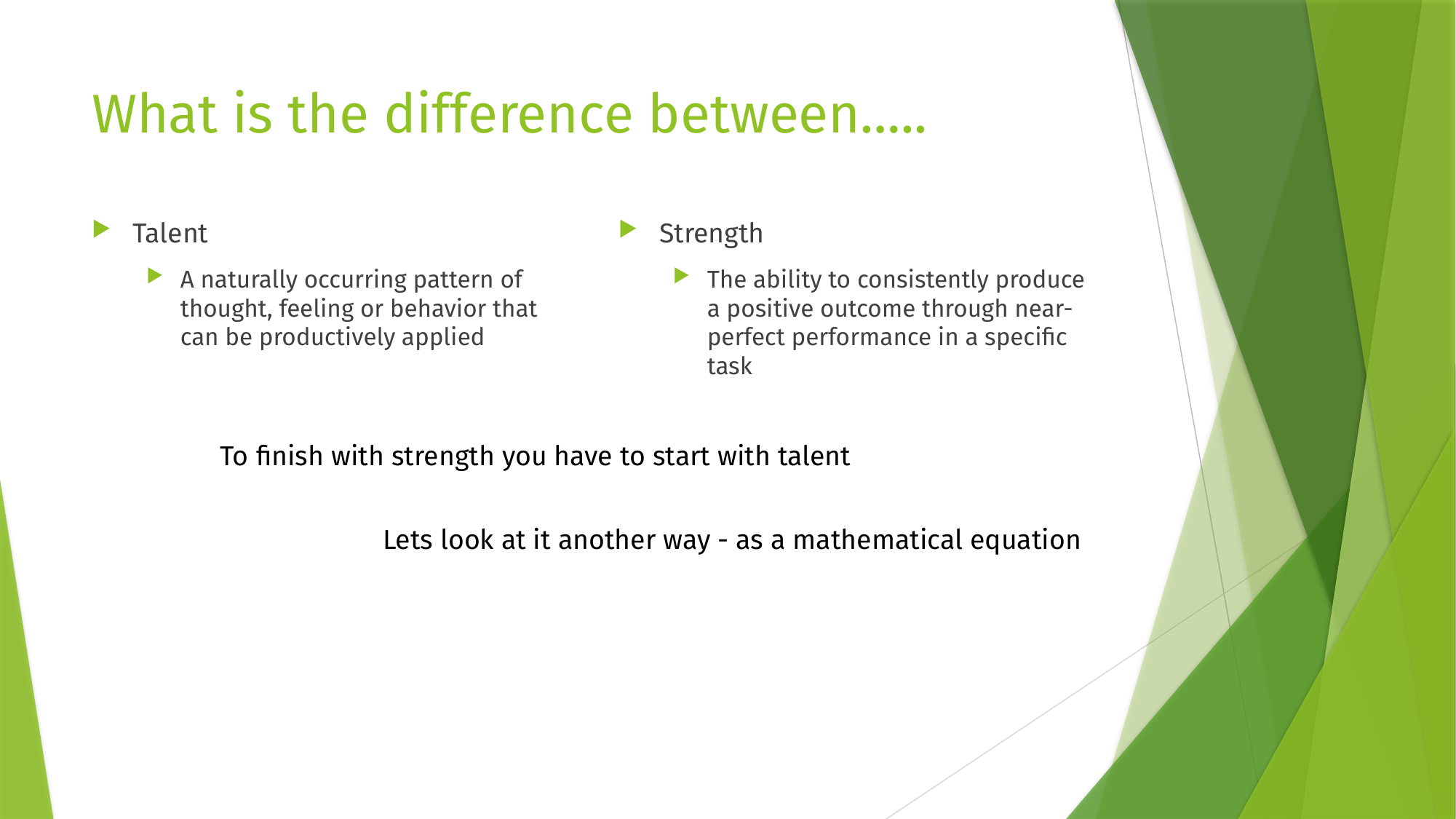

# What is the difference between…..
Talent
A naturally occurring pattern of thought, feeling or behavior that can be productively applied
Strength
The ability to consistently produce a positive outcome through near-perfect performance in a specific task
To finish with strength you have to start with talent
Lets look at it another way - as a mathematical equation